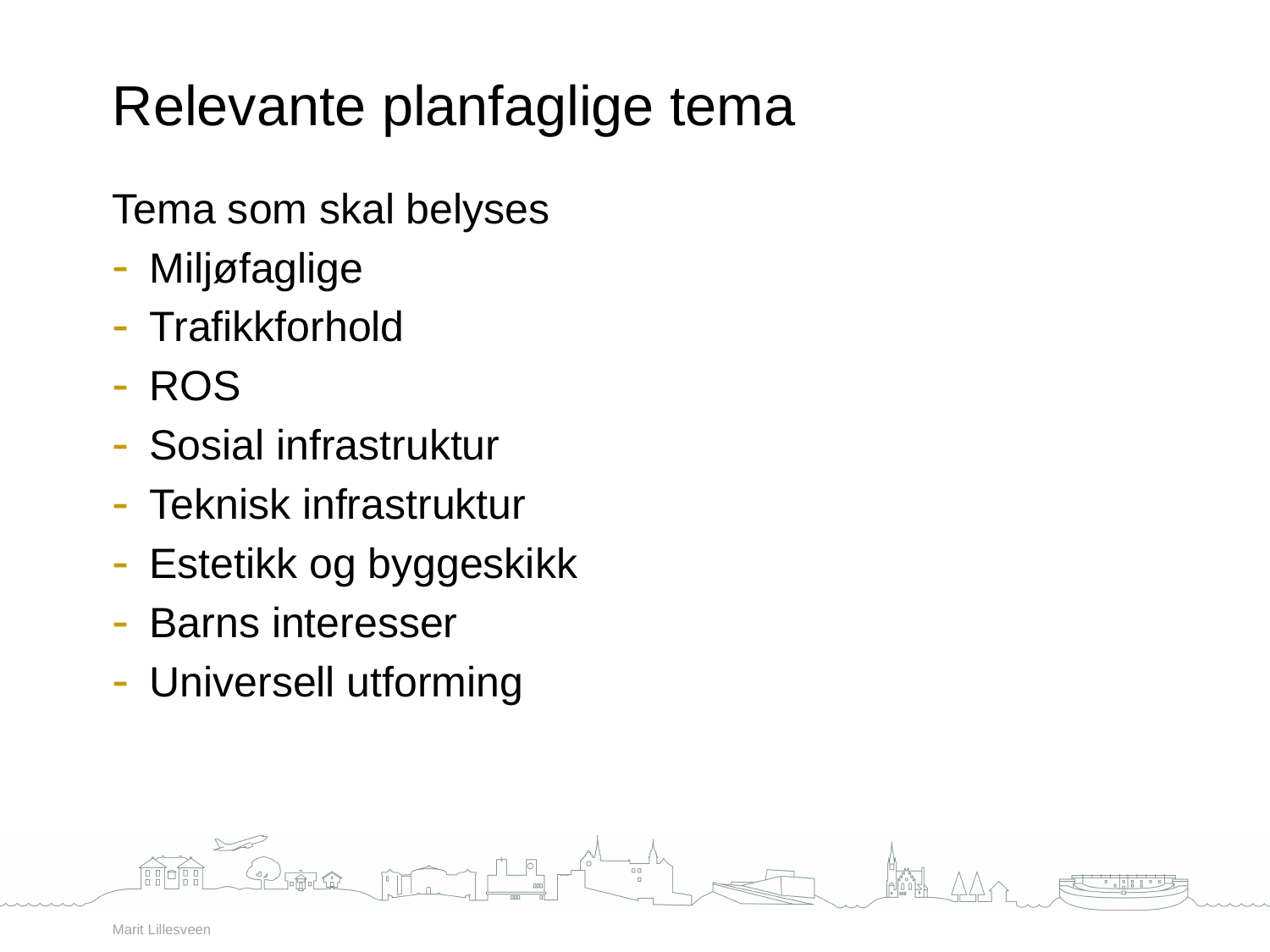

Relevante planfaglige tema
Tema som skal belyses
Miljøfaglige
Trafikkforhold
ROS
Sosial infrastruktur
Teknisk infrastruktur
Estetikk og byggeskikk
Barns interesser
Universell utforming

Marit Lillesveen